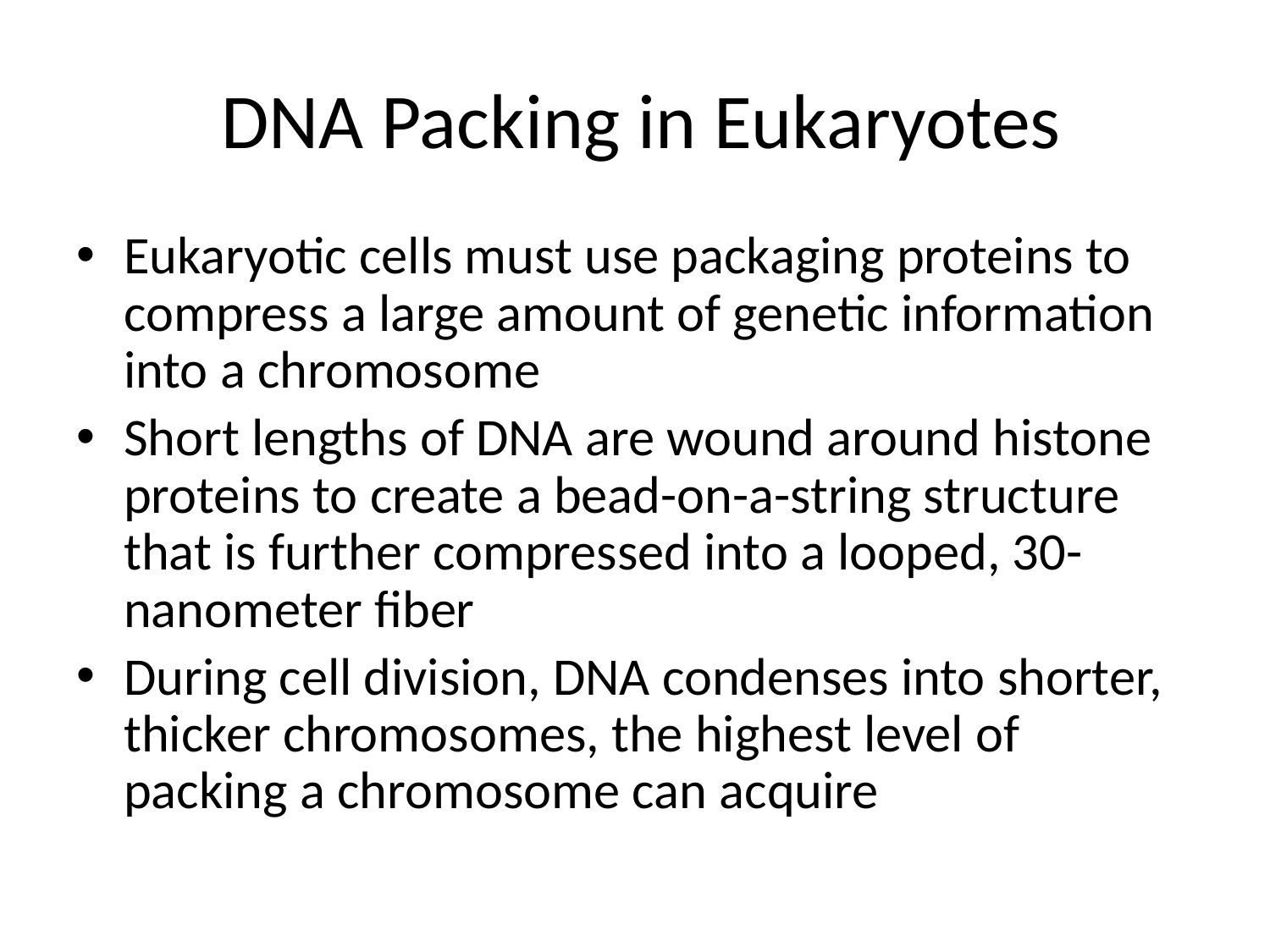

# DNA Packing in Eukaryotes
Eukaryotic cells must use packaging proteins to compress a large amount of genetic information into a chromosome
Short lengths of DNA are wound around histone proteins to create a bead-on-a-string structure that is further compressed into a looped, 30-nanometer fiber
During cell division, DNA condenses into shorter, thicker chromosomes, the highest level of packing a chromosome can acquire